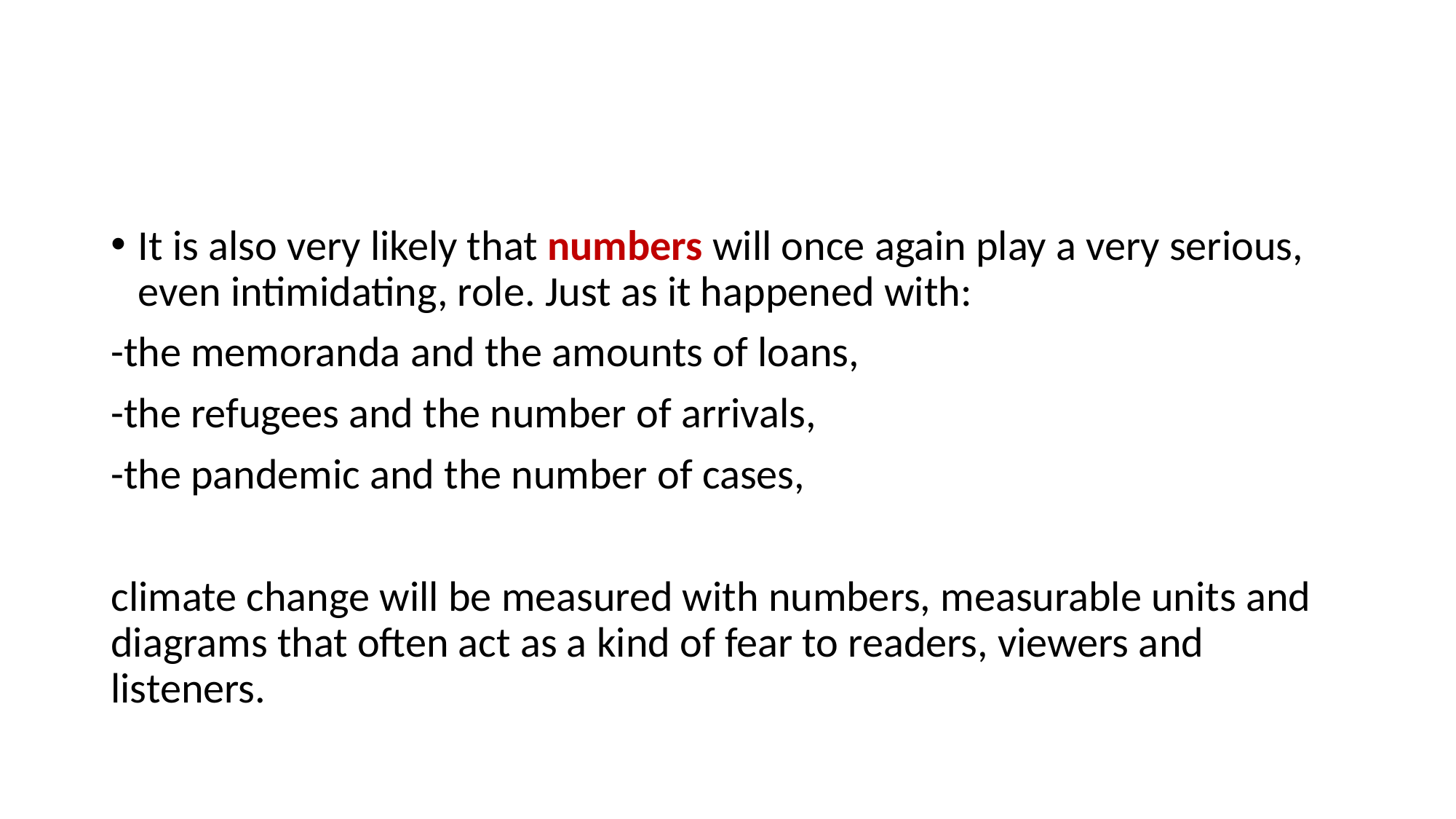

#
It is also very likely that numbers will once again play a very serious, even intimidating, role. Just as it happened with:
-the memoranda and the amounts of loans,
-the refugees and the number of arrivals,
-the pandemic and the number of cases,

climate change will be measured with numbers, measurable units and diagrams that often act as a kind of fear to readers, viewers and listeners.